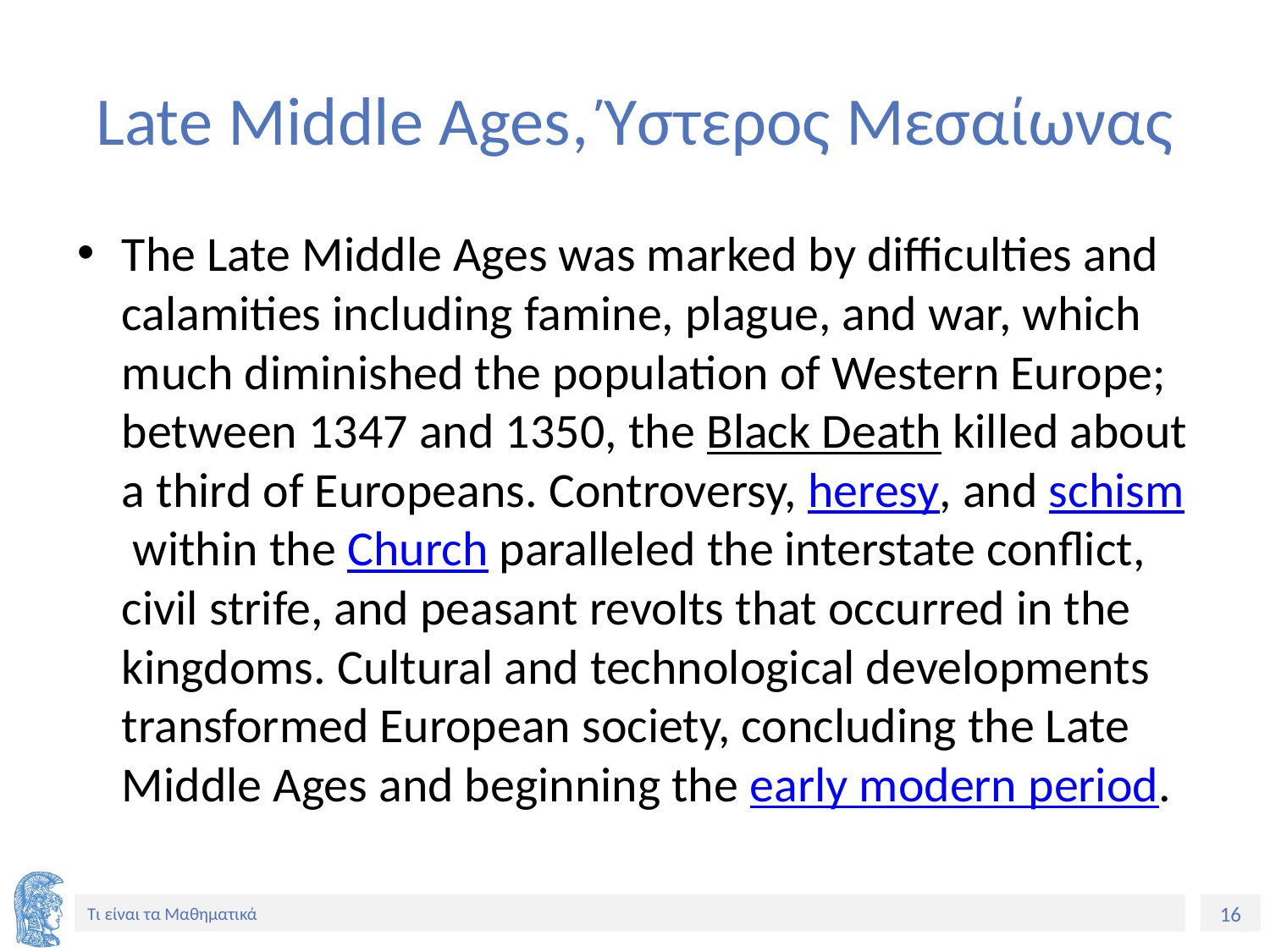

# Late Middle Ages, Ύστερος Μεσαίωνας
The Late Middle Ages was marked by difficulties and calamities including famine, plague, and war, which much diminished the population of Western Europe; between 1347 and 1350, the Black Death killed about a third of Europeans. Controversy, heresy, and schism within the Church paralleled the interstate conflict, civil strife, and peasant revolts that occurred in the kingdoms. Cultural and technological developments transformed European society, concluding the Late Middle Ages and beginning the early modern period.